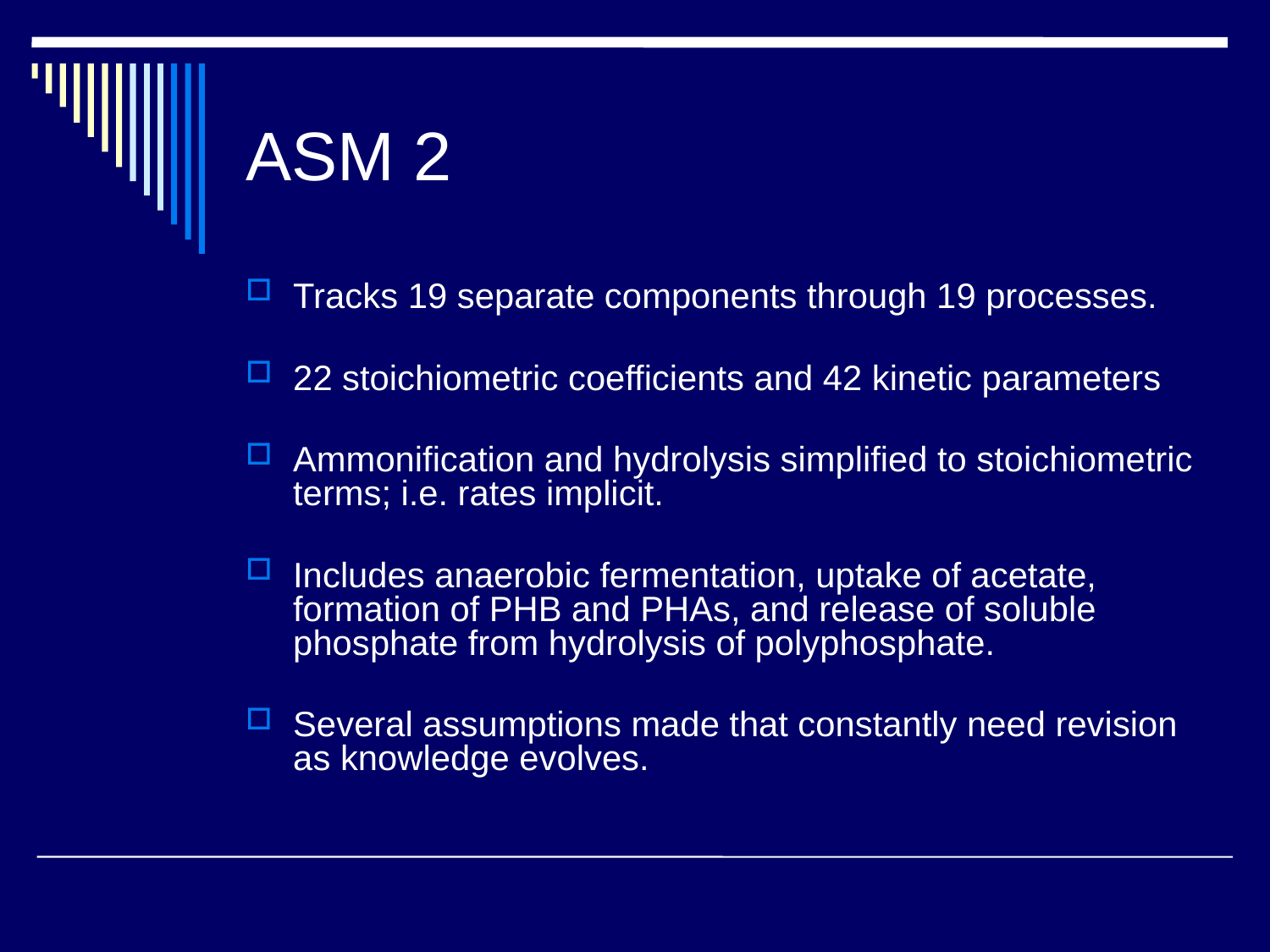

# ASM 2
Tracks 19 separate components through 19 processes.

22 stoichiometric coefficients and 42 kinetic parameters

Ammonification and hydrolysis simplified to stoichiometric terms; i.e. rates implicit.

Includes anaerobic fermentation, uptake of acetate, formation of PHB and PHAs, and release of soluble phosphate from hydrolysis of polyphosphate.

Several assumptions made that constantly need revision as knowledge evolves.